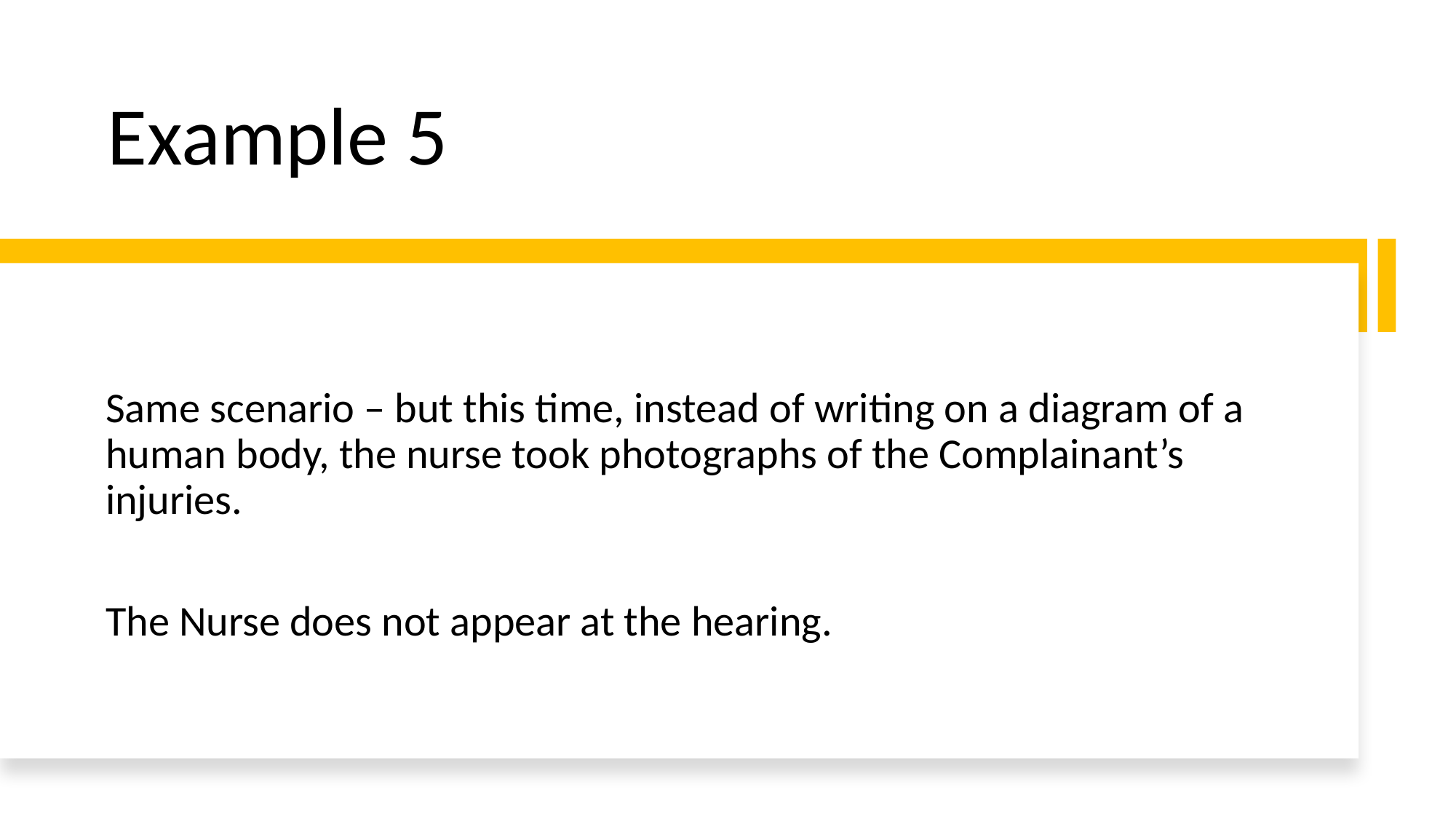

# Example 5

Same scenario – but this time, instead of writing on a diagram of a human body, the nurse took photographs of the Complainant’s injuries.

The Nurse does not appear at the hearing.